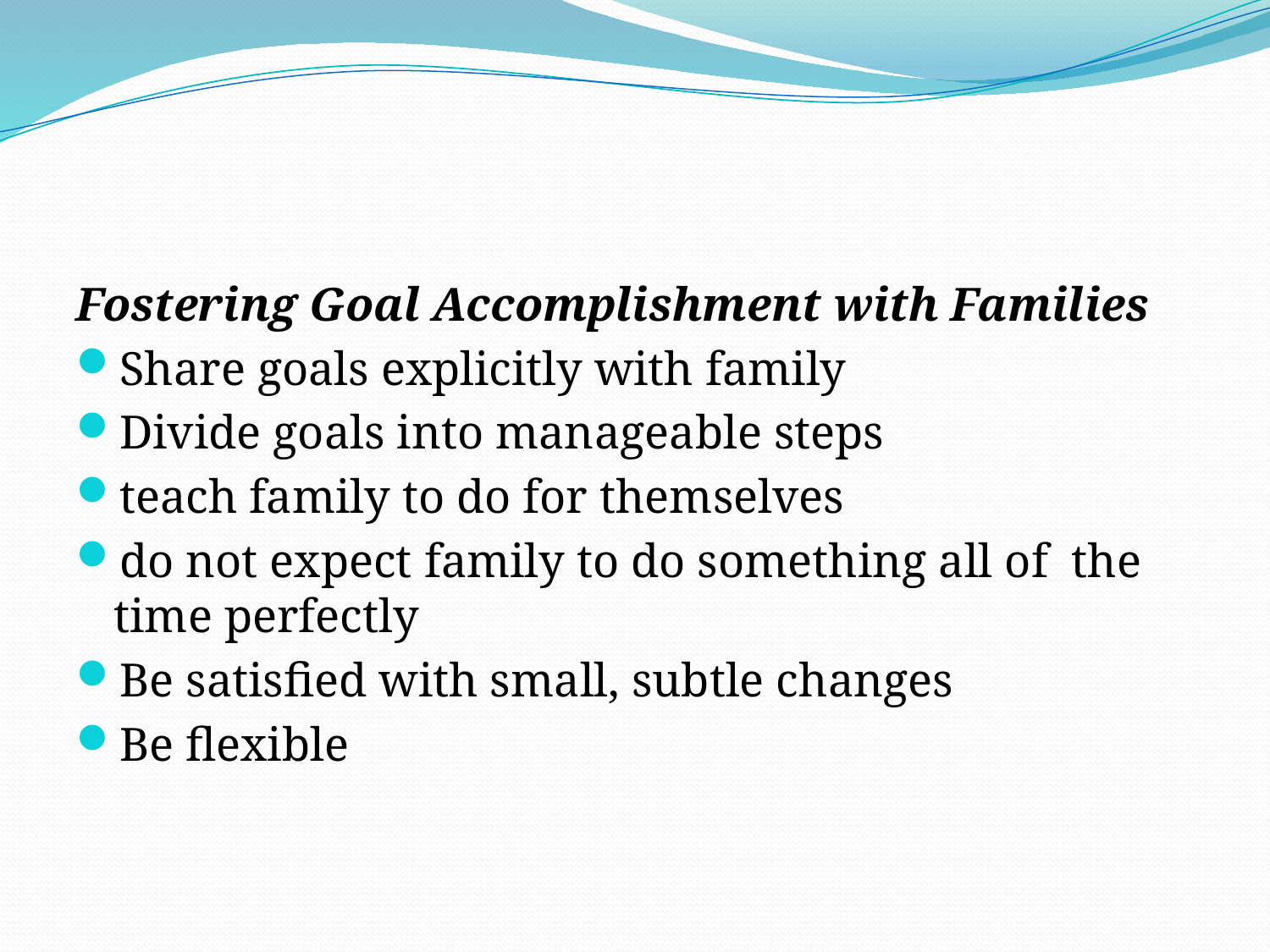

#
Fostering Goal Accomplishment with Families
Share goals explicitly with family
Divide goals into manageable steps
teach family to do for themselves
do not expect family to do something all of  the time perfectly
Be satisfied with small, subtle changes
Be flexible